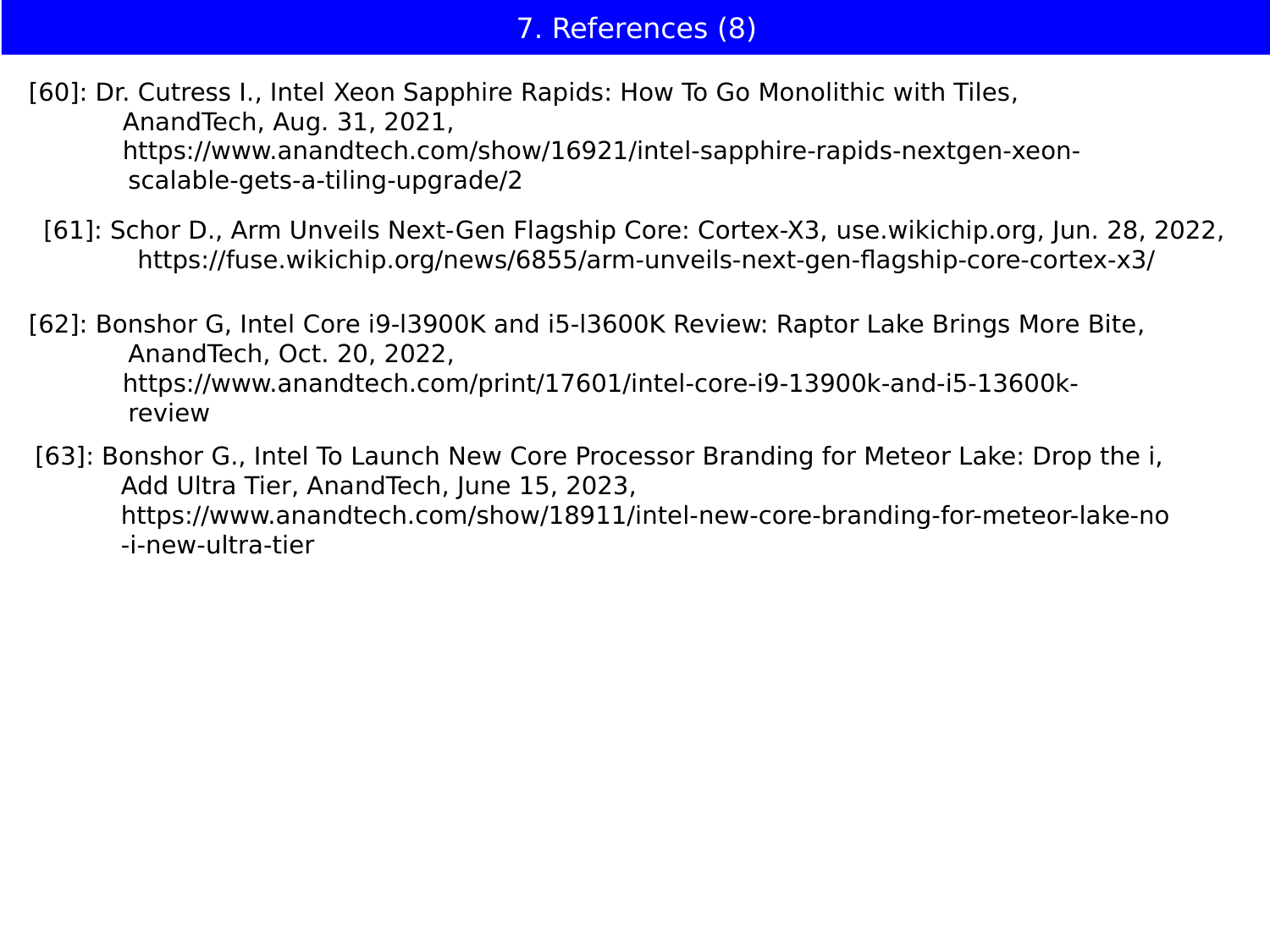

# 7. References (8)
[60]: Dr. Cutress I., Intel Xeon Sapphire Rapids: How To Go Monolithic with Tiles,
            AnandTech, Aug. 31, 2021,
            https://www.anandtech.com/show/16921/intel-sapphire-rapids-nextgen-xeon-scalable-gets-a-tiling-upgrade/2
[61]: Schor D., Arm Unveils Next-Gen Flagship Core: Cortex-X3, use.wikichip.org, Jun. 28, 2022,
            https://fuse.wikichip.org/news/6855/arm-unveils-next-gen-flagship-core-cortex-x3/
[62]: Bonshor G, Intel Core i9-l3900K and i5-l3600K Review: Raptor Lake Brings More Bite, AnandTech, Oct. 20, 2022,
            https://www.anandtech.com/print/17601/intel-core-i9-13900k-and-i5-13600k-review
[63]: Bonshor G., Intel To Launch New Core Processor Branding for Meteor Lake: Drop the i,
           Add Ultra Tier, AnandTech, June 15, 2023,
           https://www.anandtech.com/show/18911/intel-new-core-branding-for-meteor-lake-no
           -i-new-ultra-tier